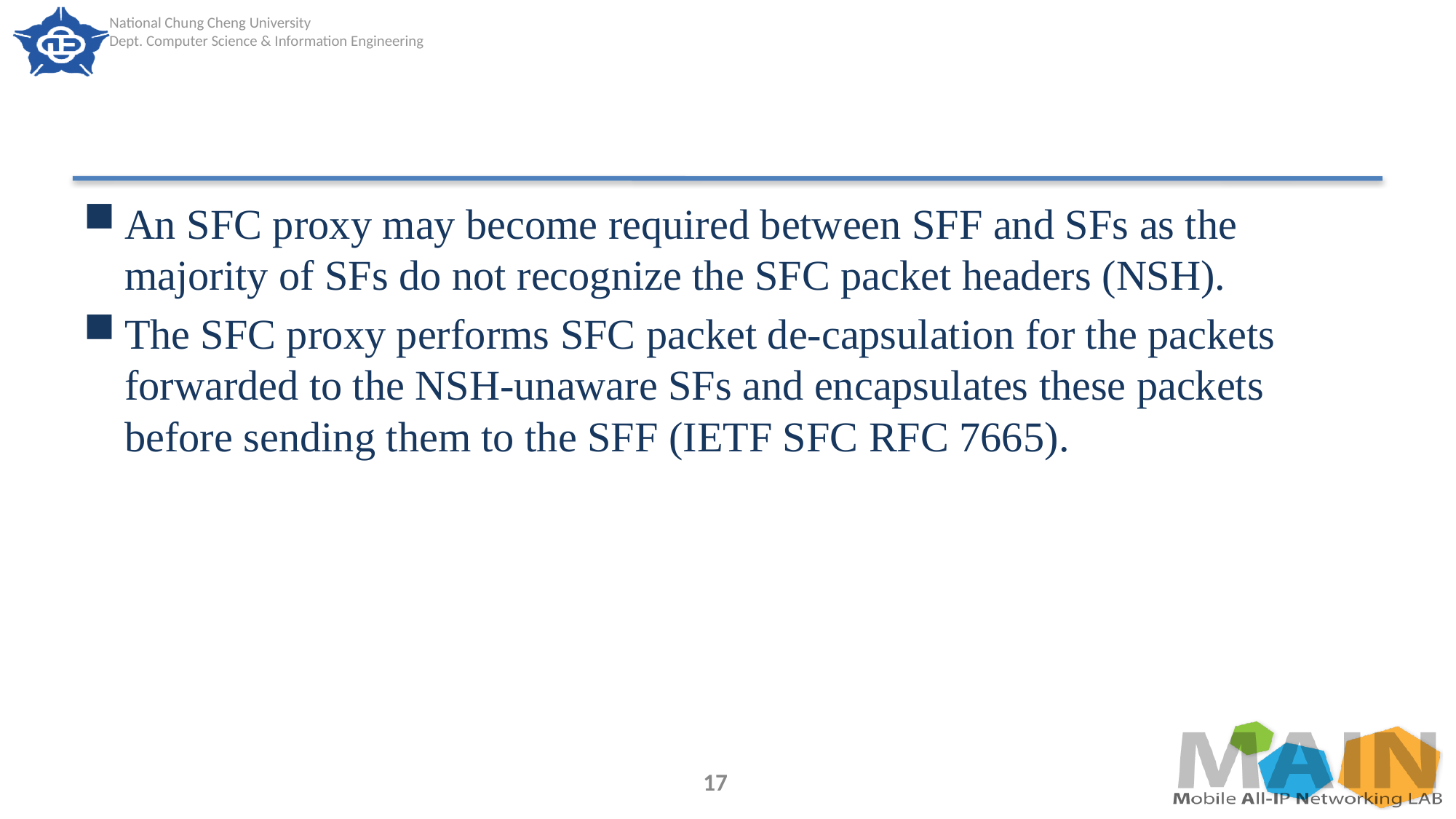

#
An SFC proxy may become required between SFF and SFs as the majority of SFs do not recognize the SFC packet headers (NSH).
The SFC proxy performs SFC packet de-capsulation for the packets forwarded to the NSH-unaware SFs and encapsulates these packets before sending them to the SFF (IETF SFC RFC 7665).

17